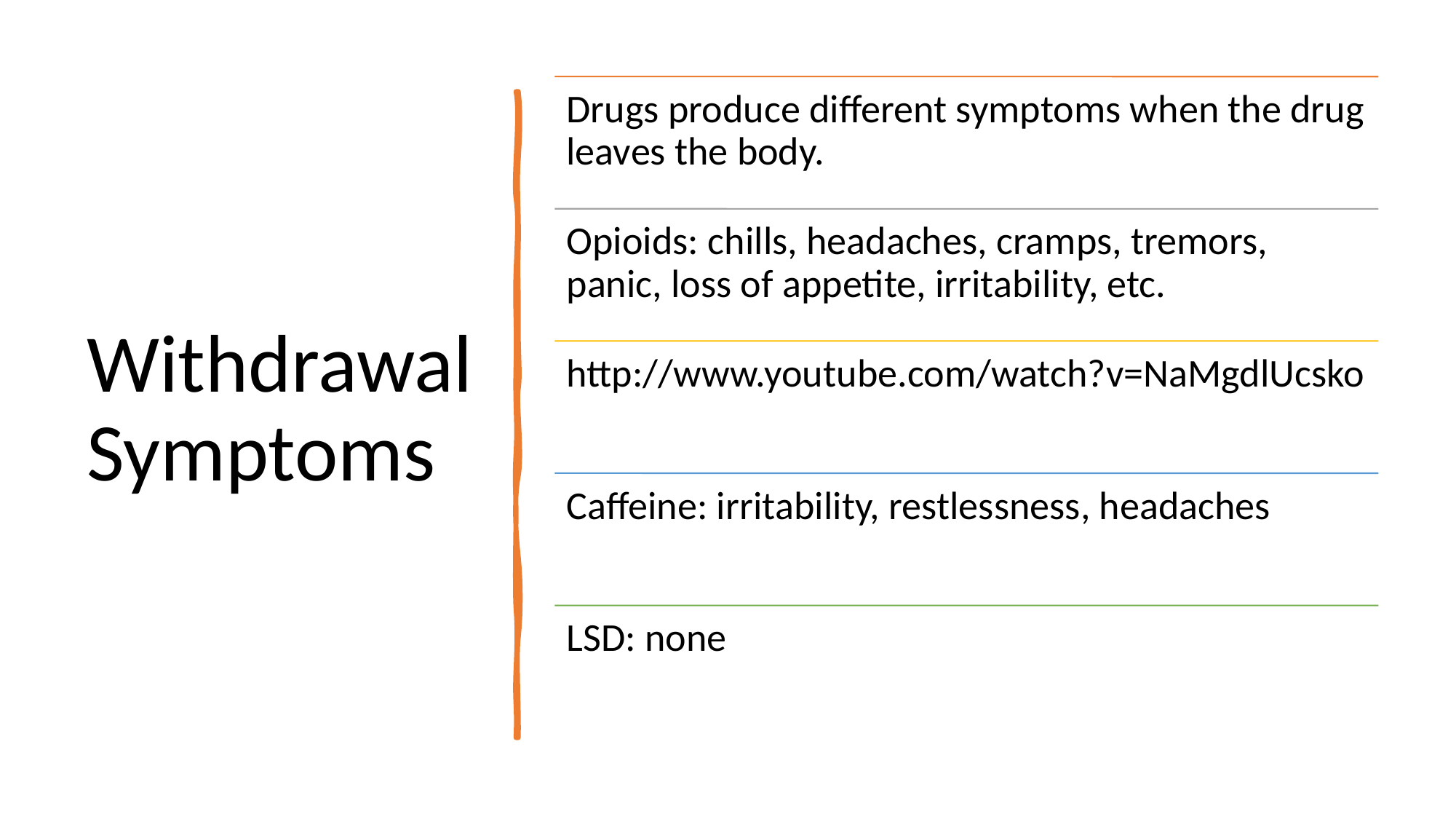

Drugs produce different symptoms when the drug leaves the body.
Opioids: chills, headaches, cramps, tremors, panic, loss of appetite, irritability, etc.
http://www.youtube.com/watch?v=NaMgdlUcsko
Caffeine: irritability, restlessness, headaches
LSD: none
# Withdrawal Symptoms